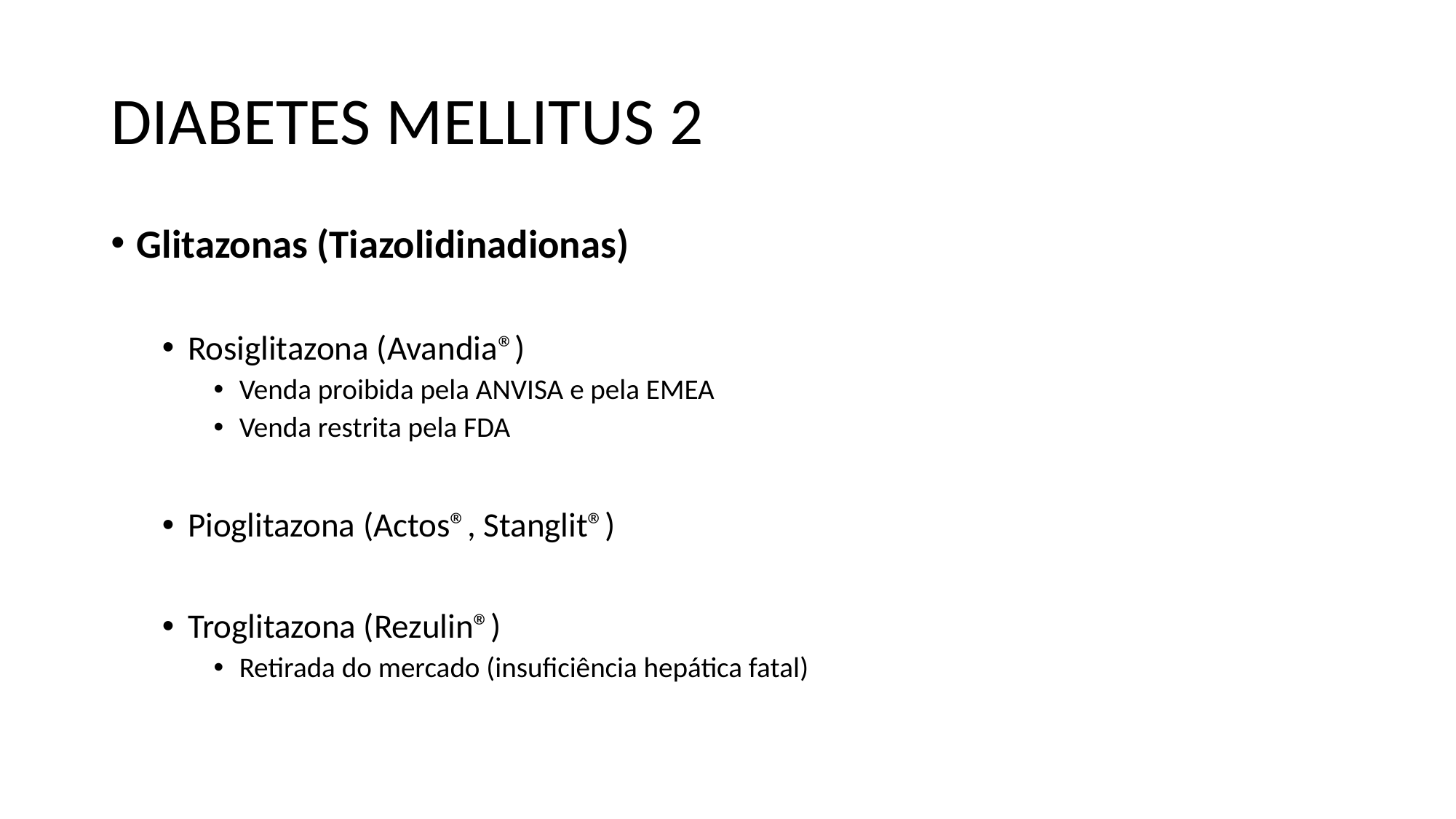

# DIABETES MELLITUS 2
Glitazonas (Tiazolidinadionas)

Rosiglitazona (Avandia®)
Venda proibida pela ANVISA e pela EMEA
Venda restrita pela FDA

Pioglitazona (Actos®, Stanglit®)

Troglitazona (Rezulin®)
Retirada do mercado (insuficiência hepática fatal)